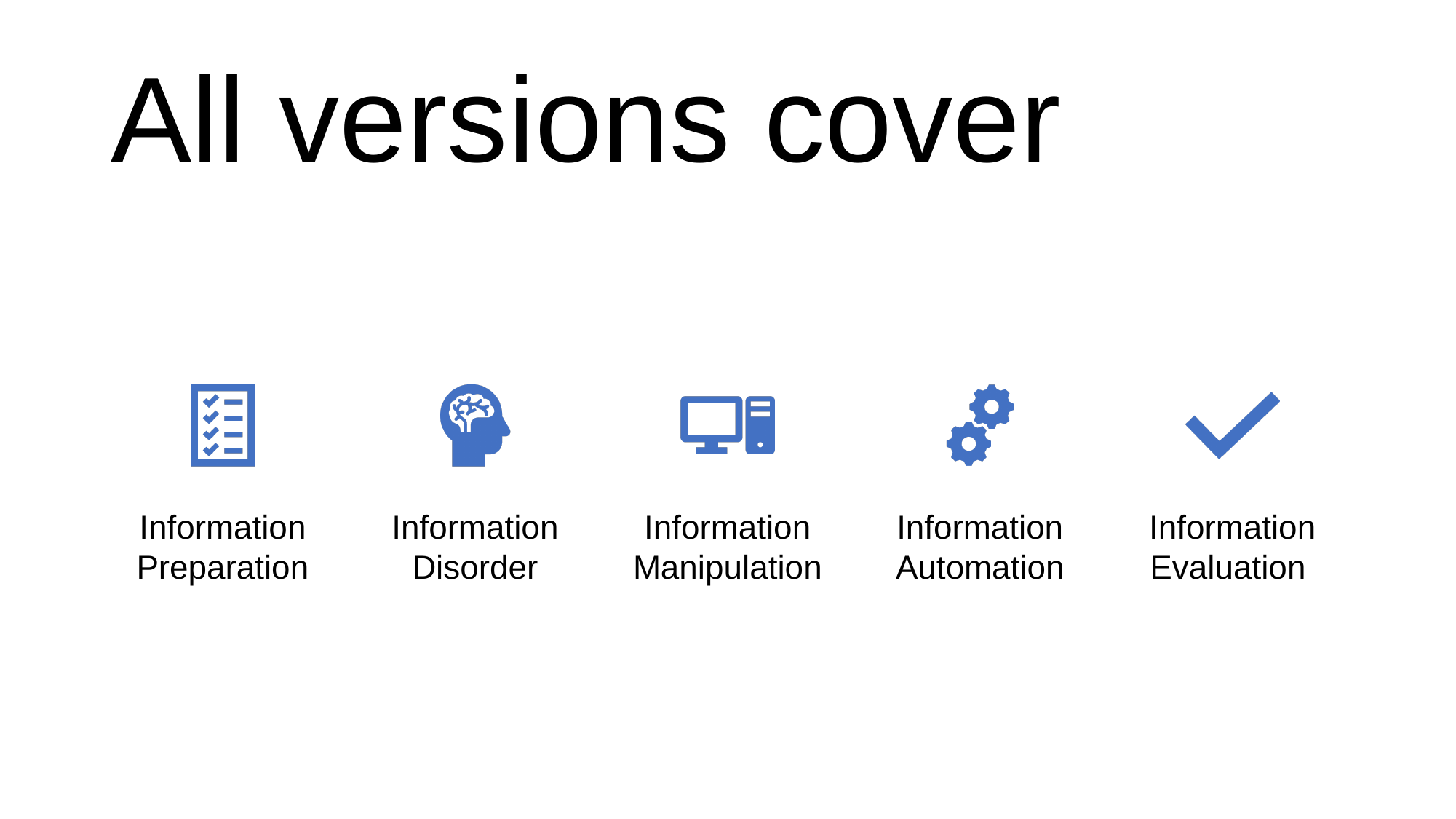

# All versions cover
Information Preparation
Information Disorder
Information Manipulation
Information Automation
Information Evaluation